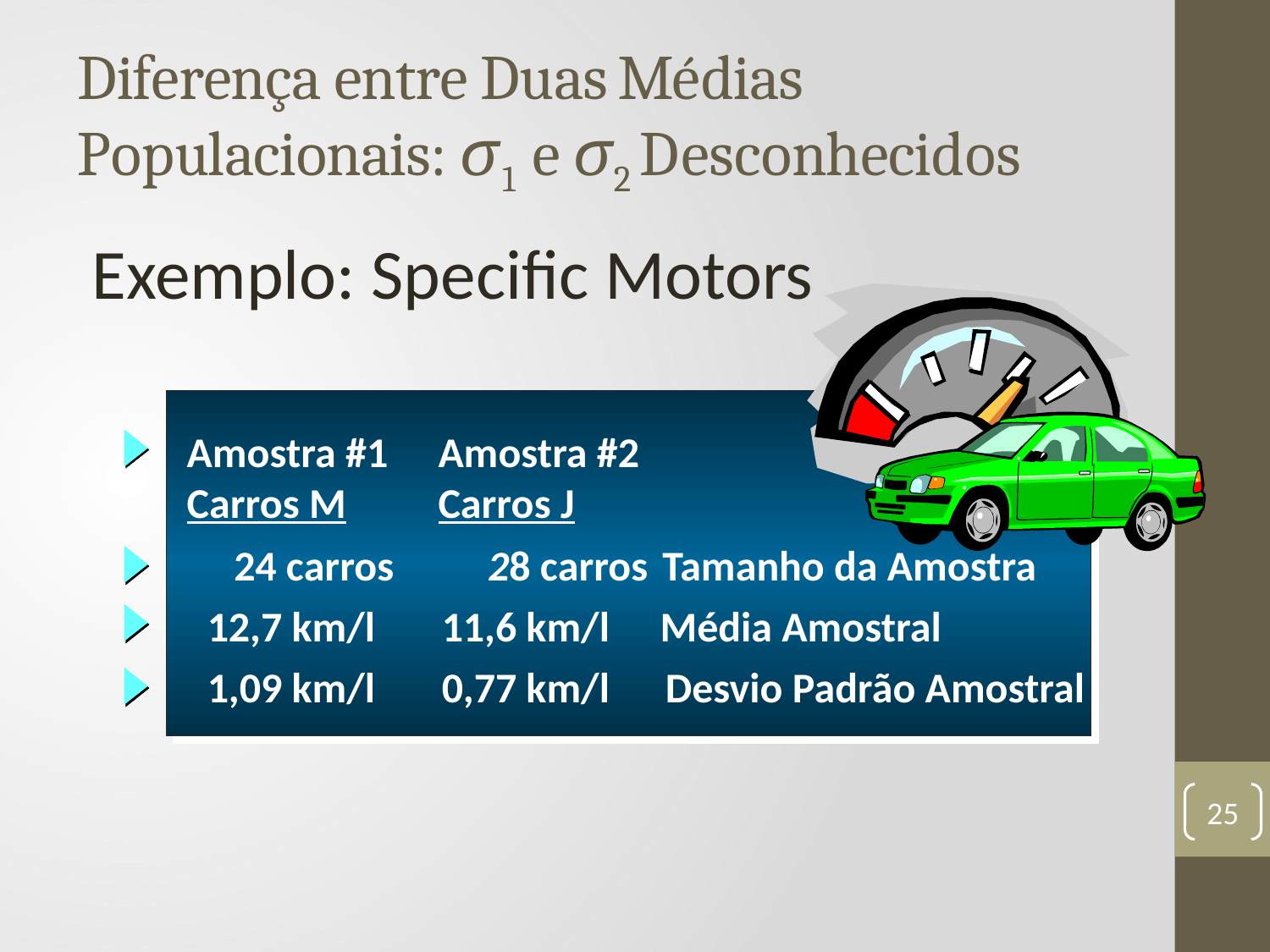

# Diferença entre Duas Médias Populacionais: σ1 e σ2 Desconhecidos
Exemplo: Specific Motors

Amostra #1
Carros M
Amostra #2
Carros J

  24 carros	  28 carros
Tamanho da Amostra

12,7 km/l       11,6 km/l
Média Amostral

1,09 km/l       0,77 km/l
Desvio Padrão Amostral

25